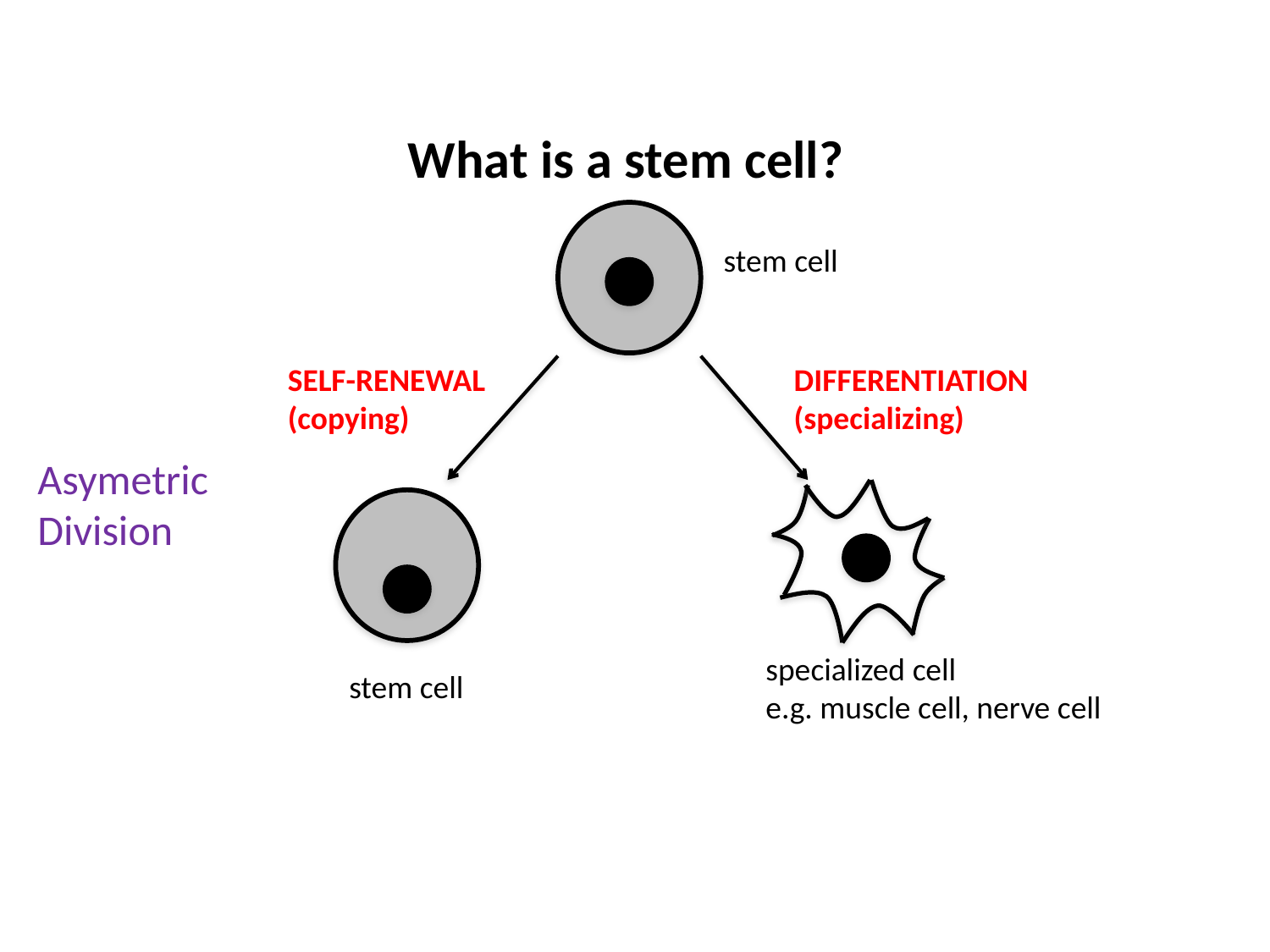

What is a stem cell?

stem cell
SELF-RENEWAL
(copying)

stem cell
DIFFERENTIATION
(specializing)

specialized cell
e.g. muscle cell, nerve cell
Asymetric Division